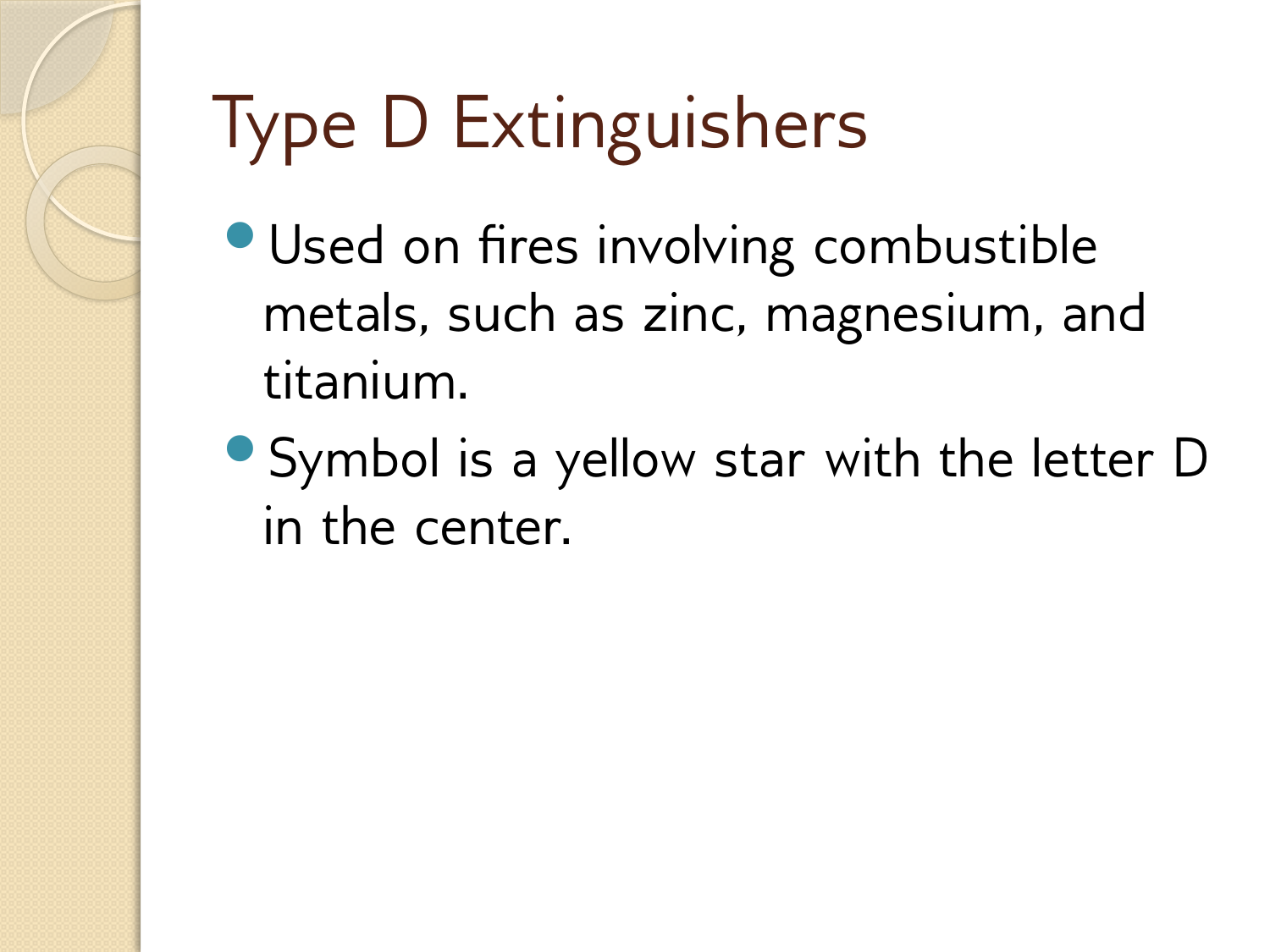

# Type D Extinguishers
Used on fires involving combustible metals, such as zinc, magnesium, and titanium.
Symbol is a yellow star with the letter D in the center.